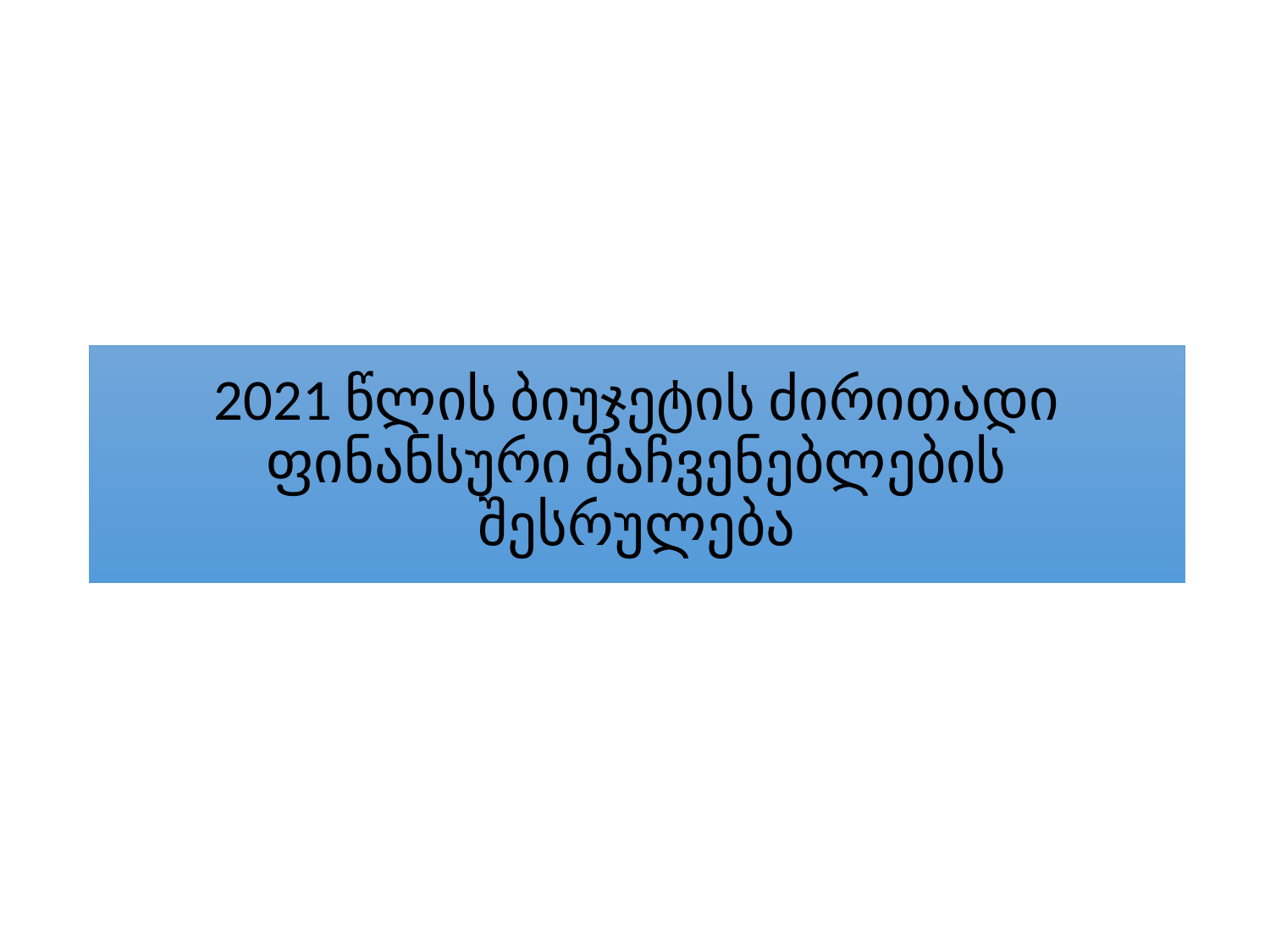

# 2021 წლის ბიუჯეტის ძირითადი ფინანსური მაჩვენებლების შესრულება